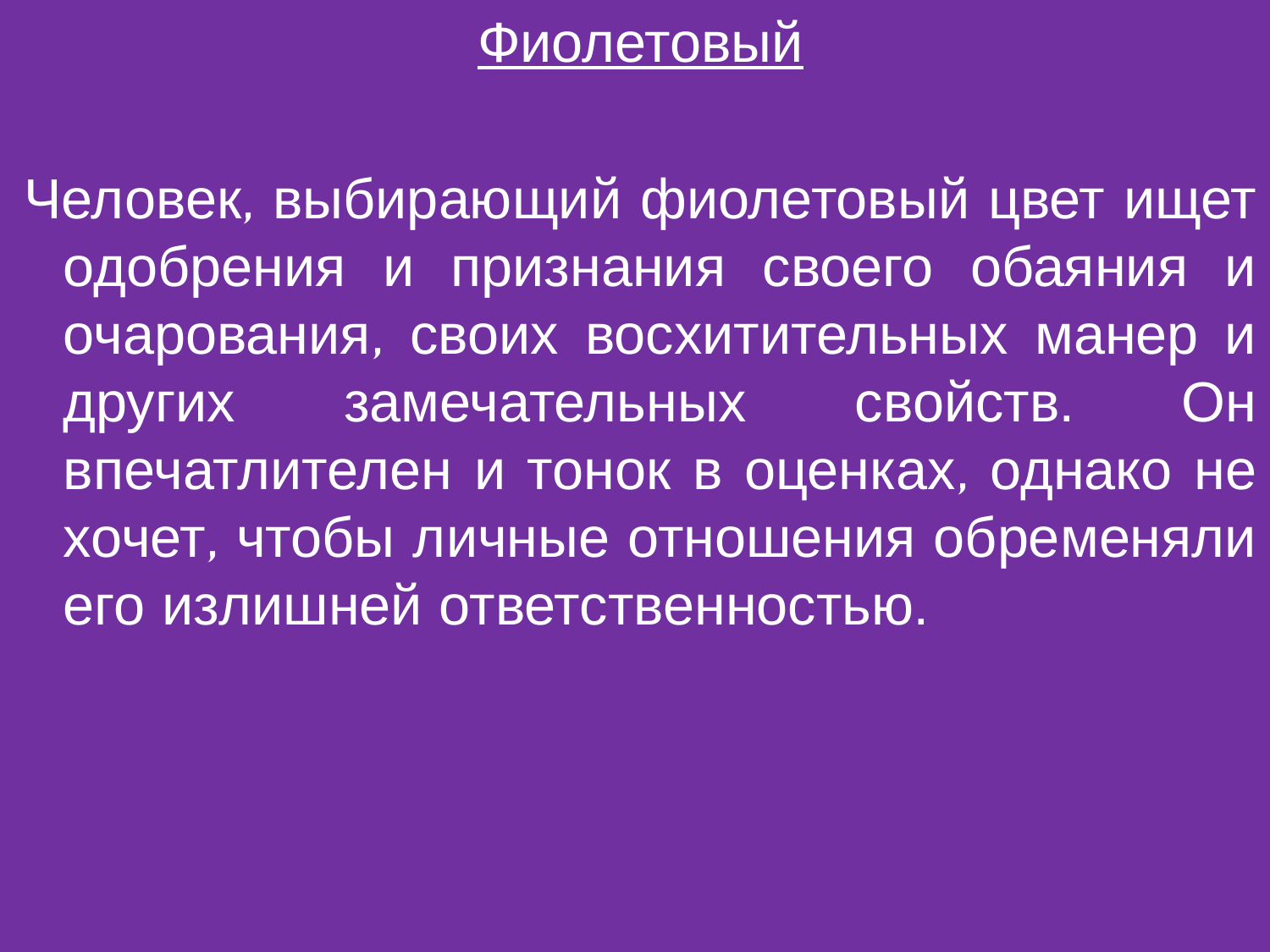

Фиолетовый

Человек, выбирающий фиолетовый цвет ищет одобрения и признания своего обаяния и очарования, своих восхитительных манер и других замечательных свойств. Он впечатлителен и тонок в оценках, однако не хочет, чтобы личные отношения обременяли его излишней ответственностью.